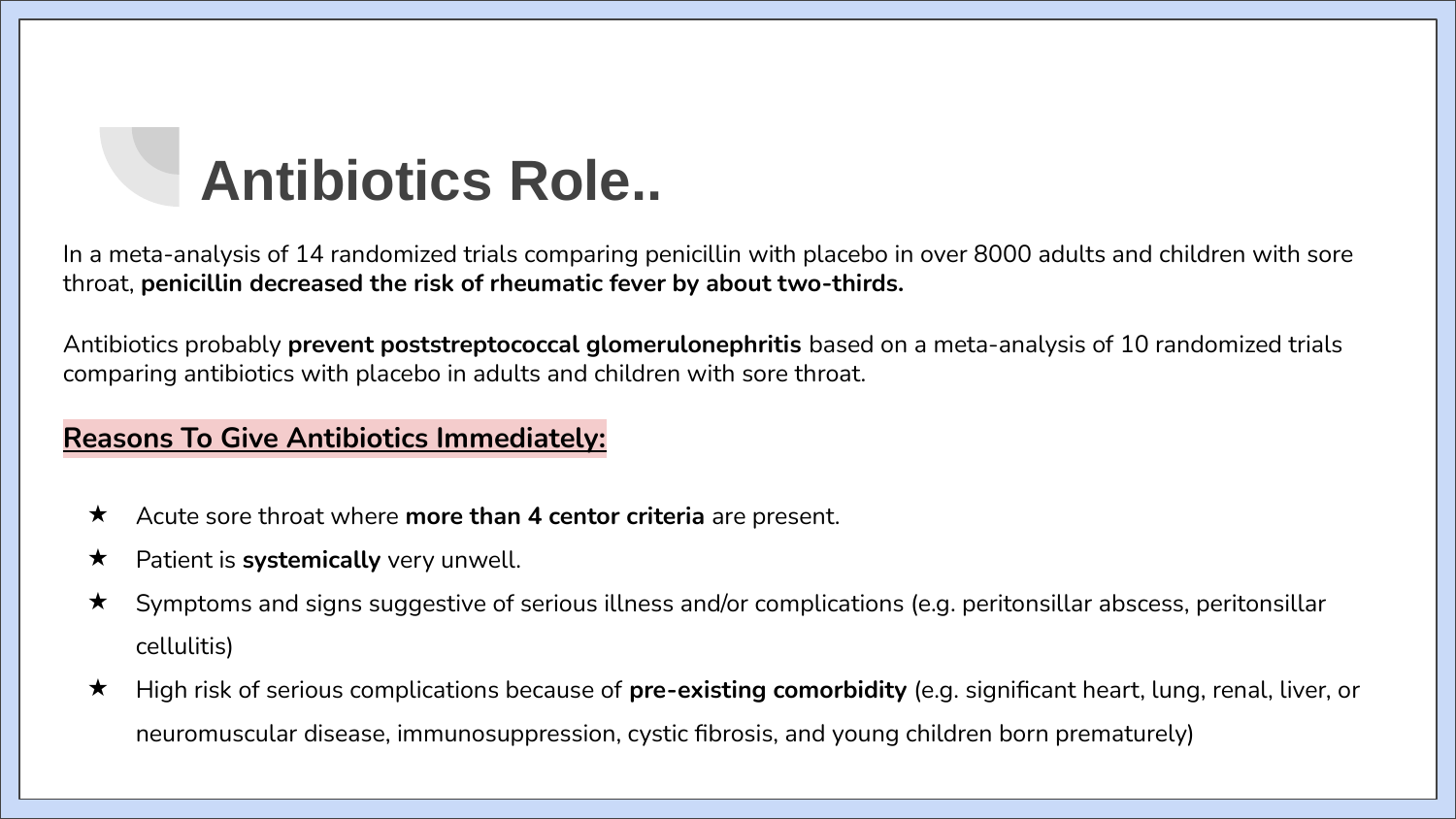

# Antibiotics Role..
In a meta-analysis of 14 randomized trials comparing penicillin with placebo in over 8000 adults and children with sore throat, penicillin decreased the risk of rheumatic fever by about two-thirds.
Antibiotics probably prevent poststreptococcal glomerulonephritis based on a meta-analysis of 10 randomized trials comparing antibiotics with placebo in adults and children with sore throat.
Reasons To Give Antibiotics Immediately:
Acute sore throat where more than 4 centor criteria are present.
Patient is systemically very unwell.
Symptoms and signs suggestive of serious illness and/or complications (e.g. peritonsillar abscess, peritonsillar cellulitis)
High risk of serious complications because of pre-existing comorbidity (e.g. significant heart, lung, renal, liver, or neuromuscular disease, immunosuppression, cystic fibrosis, and young children born prematurely)